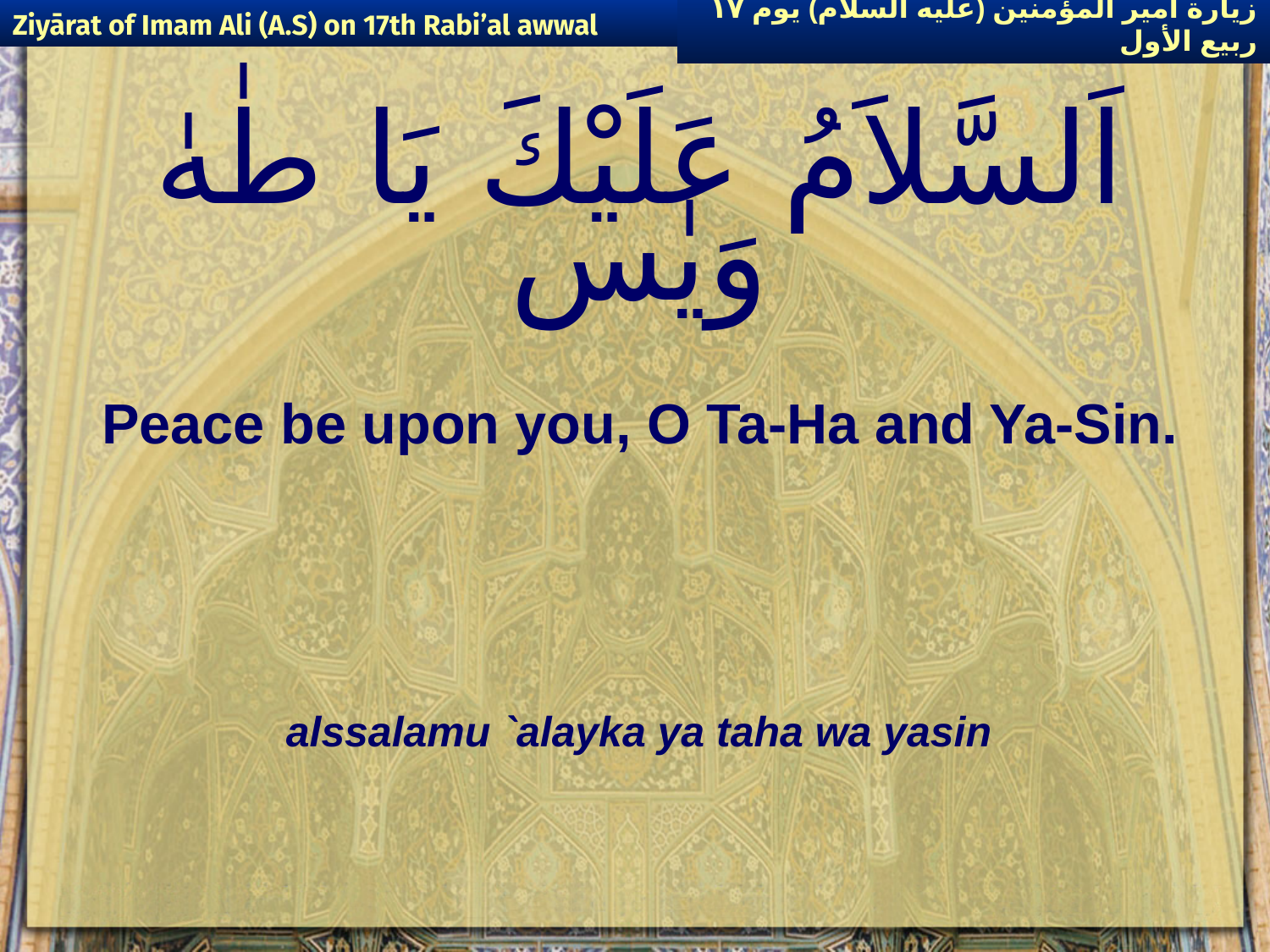

Ziyārat of Imam Ali (A.S) on 17th Rabi’al awwal
زيارة أمير المؤمنين (عليه السلام) يوم ١٧ ربيع الأول
# اَلسَّلاَمُ عَلَيْكَ يَا طٰهٰ وَيٰس
Peace be upon you, O Ta-Ha and Ya-Sin.
alssalamu `alayka ya taha wa yasin